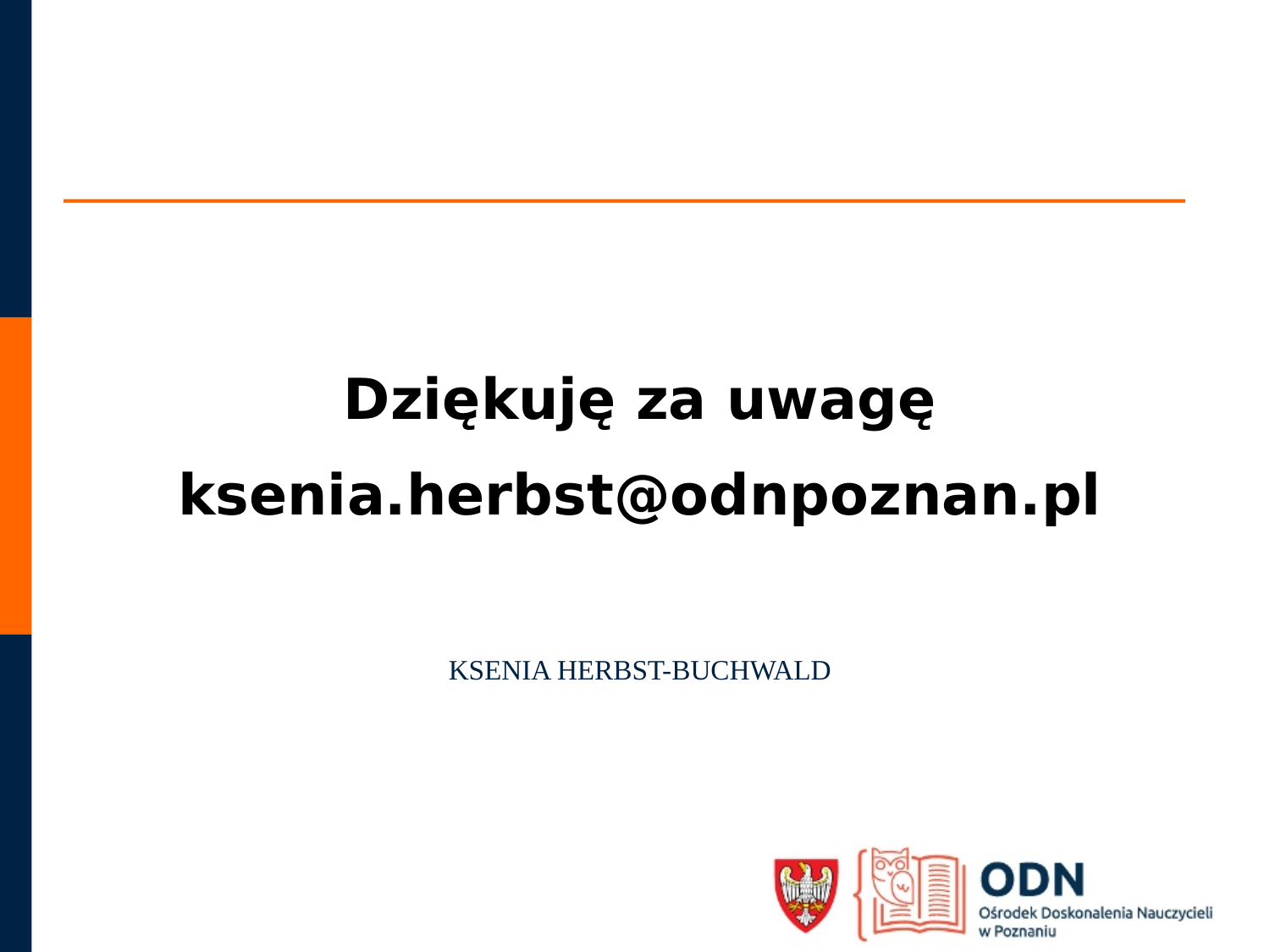

Dziękuję za uwagę
ksenia.herbst@odnpoznan.pl
# Ksenia Herbst-Buchwald